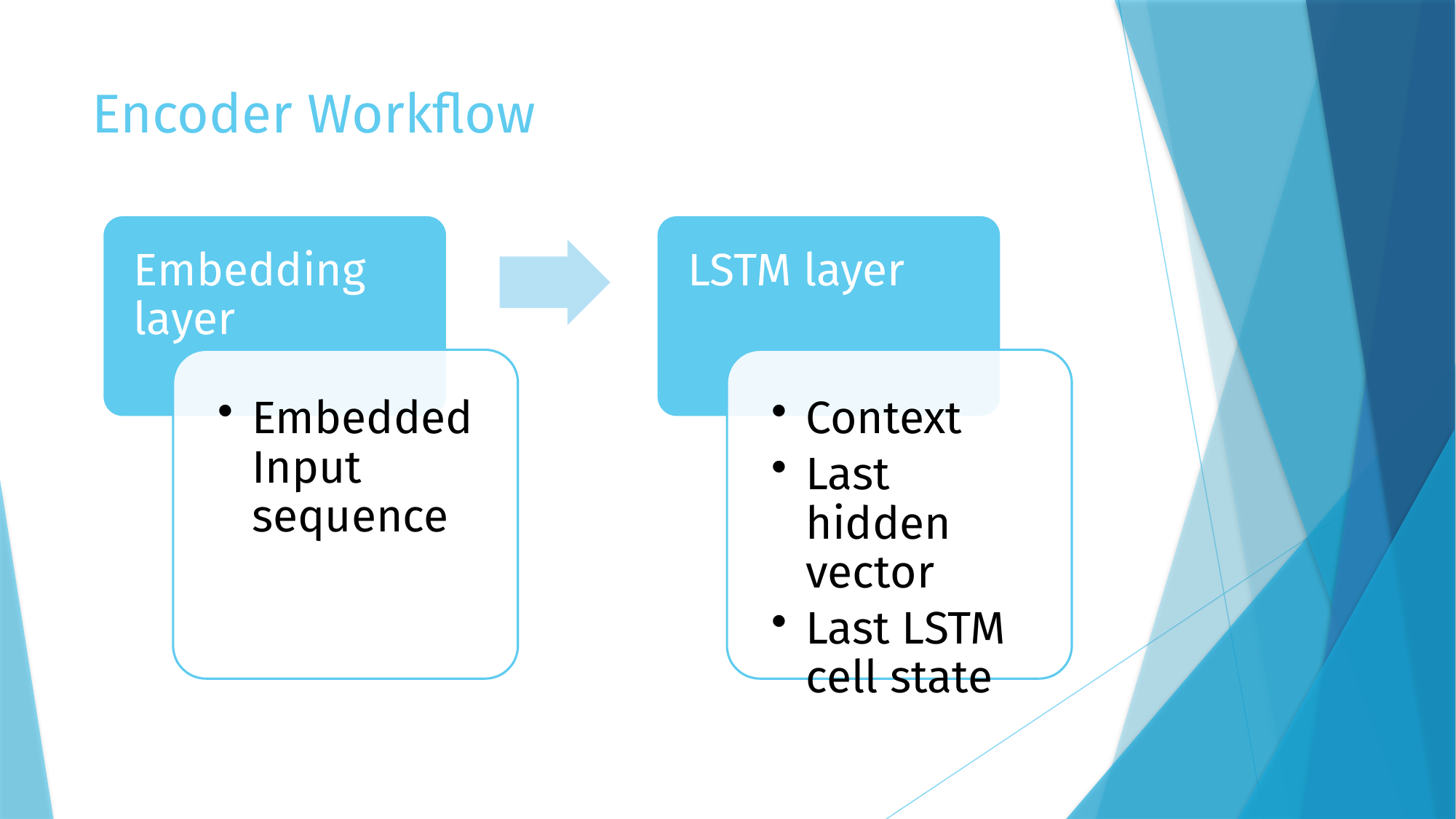

# Encoder Workflow
Embedding layer
Embedded Input sequence

LSTM layer
Context
Last hidden vector
Last LSTM cell state